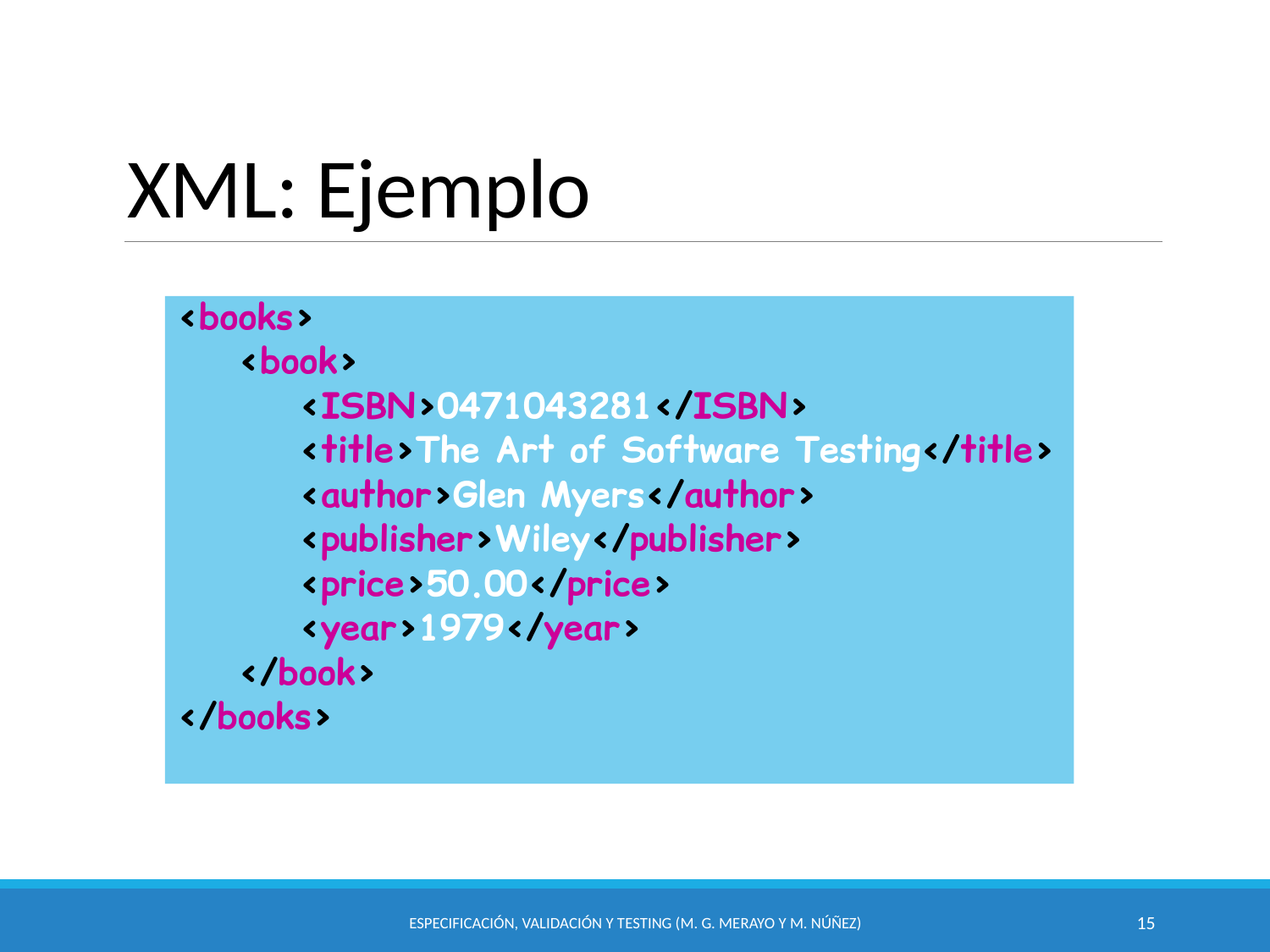

# XML: Ejemplo
<books>
    <book>
        <ISBN>0471043281</ISBN>
        <title>The Art of Software Testing</title>
        <author>Glen Myers</author>
        <publisher>Wiley</publisher>
        <price>50.00</price>
        <year>1979</year>
    </book>
</books>
Especificación, Validación y Testing (M. G. Merayo y M. Núñez)
15